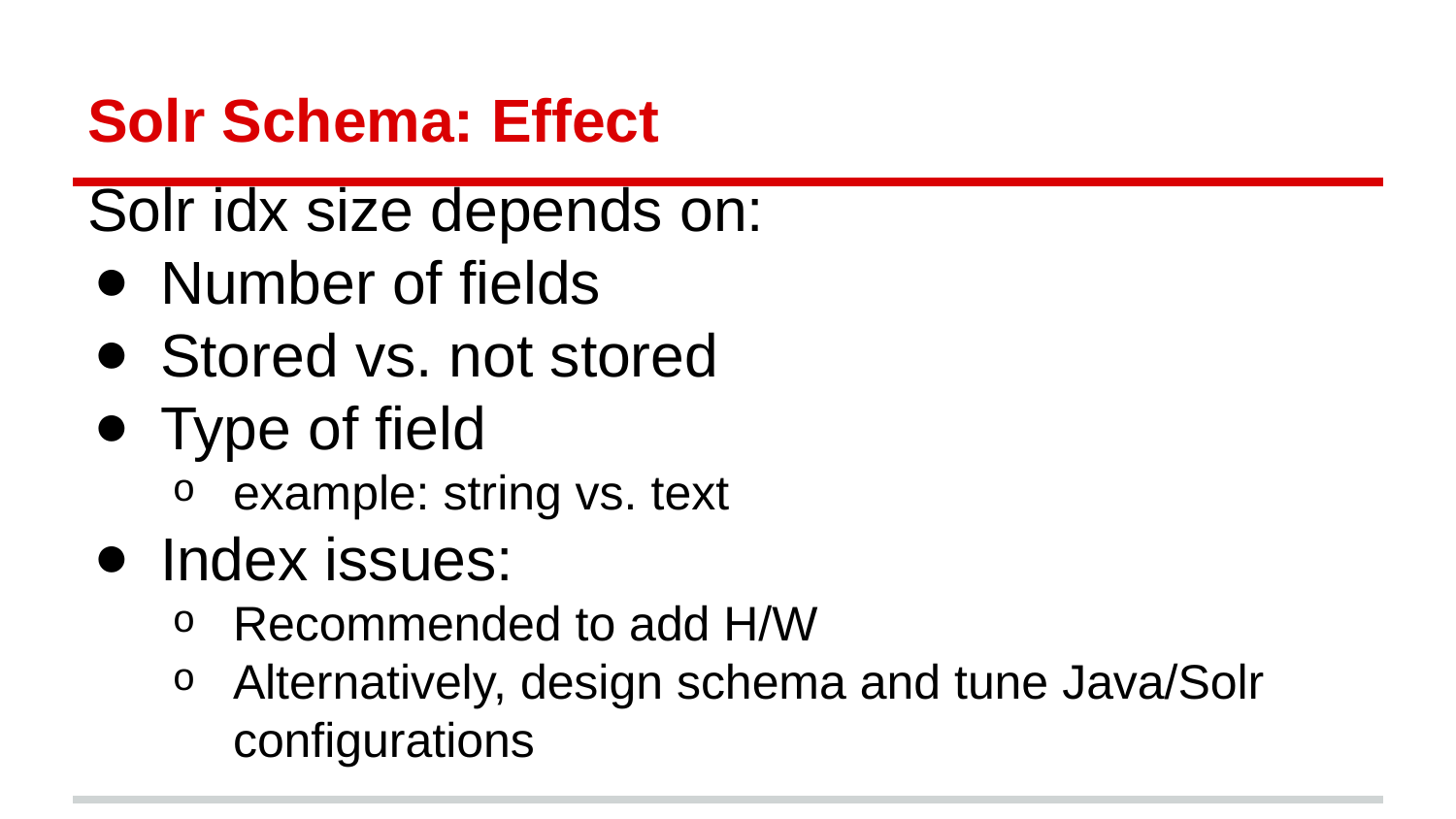

# Solr Schema: Effect
Solr idx size depends on:
Number of fields
Stored vs. not stored
Type of field
example: string vs. text
Index issues:
Recommended to add H/W
Alternatively, design schema and tune Java/Solr configurations